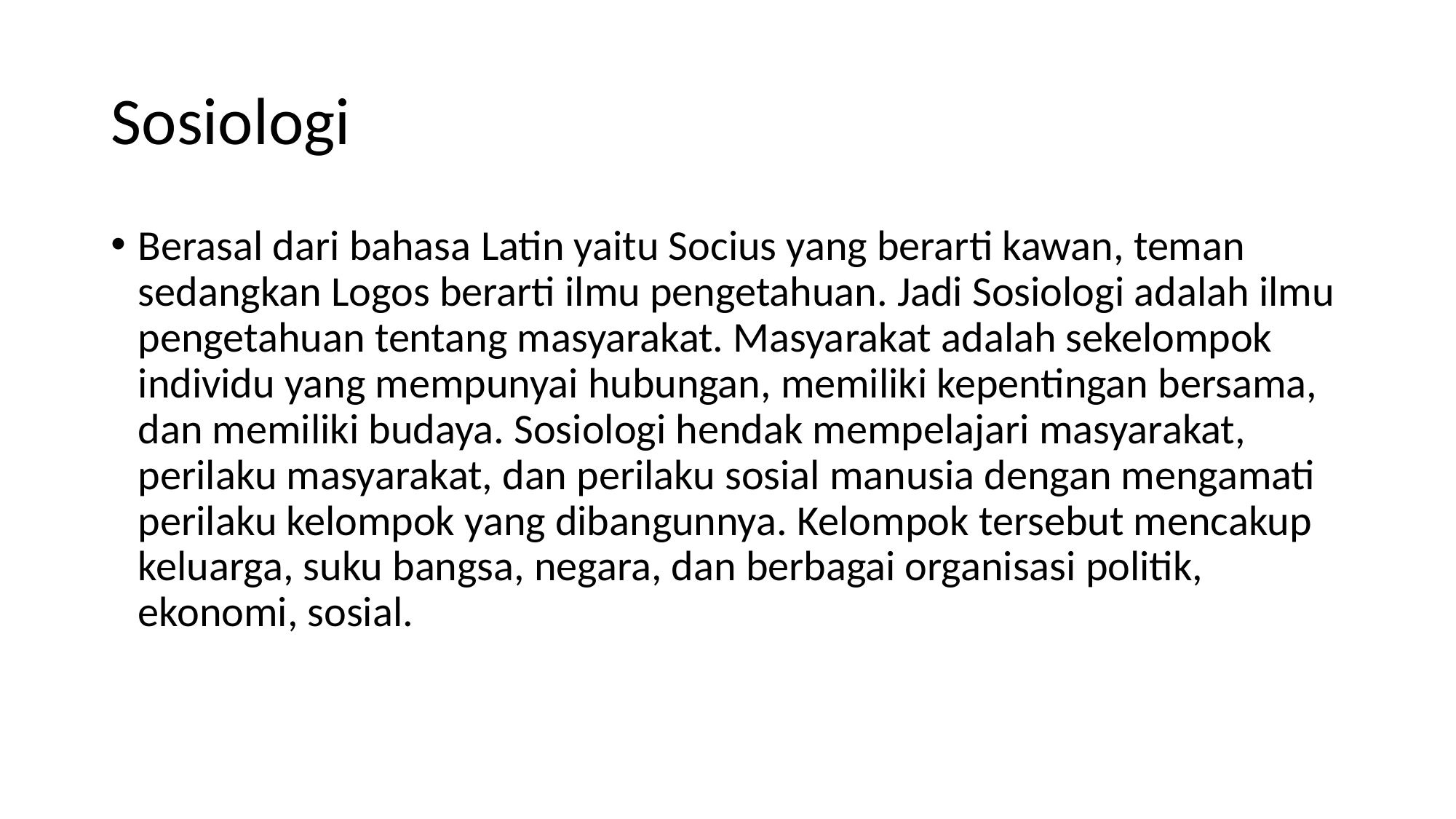

# Sosiologi
Berasal dari bahasa Latin yaitu Socius yang berarti kawan, teman sedangkan Logos berarti ilmu pengetahuan. Jadi Sosiologi adalah ilmu pengetahuan tentang masyarakat. Masyarakat adalah sekelompok individu yang mempunyai hubungan, memiliki kepentingan bersama, dan memiliki budaya. Sosiologi hendak mempelajari masyarakat, perilaku masyarakat, dan perilaku sosial manusia dengan mengamati perilaku kelompok yang dibangunnya. Kelompok tersebut mencakup keluarga, suku bangsa, negara, dan berbagai organisasi politik, ekonomi, sosial.